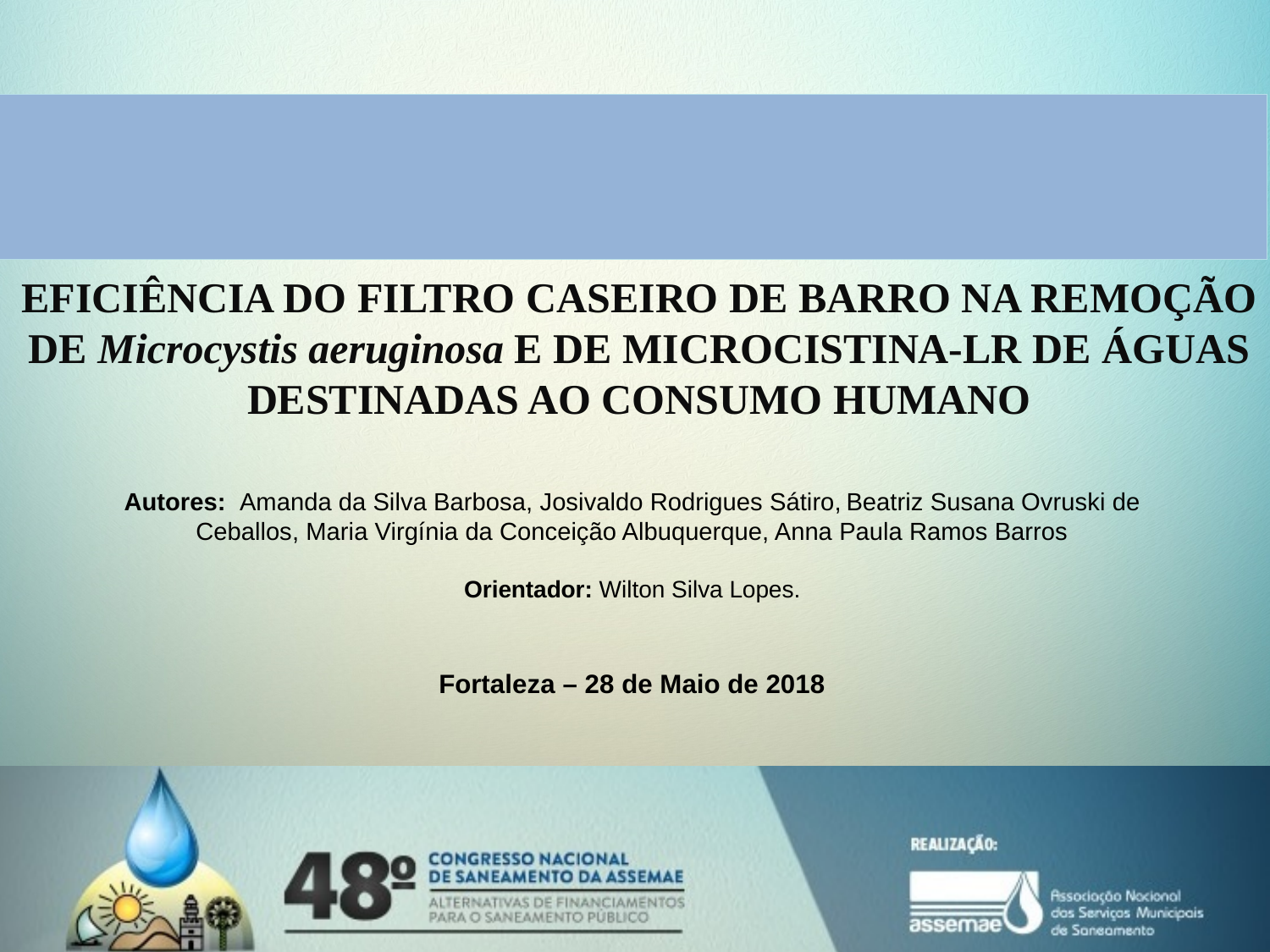

EFICIÊNCIA DO FILTRO CASEIRO DE BARRO NA REMOÇÃO DE Microcystis aeruginosa E DE MICROCISTINA-LR DE ÁGUAS DESTINADAS AO CONSUMO HUMANO
Autores:  Amanda da Silva Barbosa, Josivaldo Rodrigues Sátiro, Beatriz Susana Ovruski de Ceballos, Maria Virgínia da Conceição Albuquerque, Anna Paula Ramos Barros

Orientador: Wilton Silva Lopes.

Fortaleza – 28 de Maio de 2018